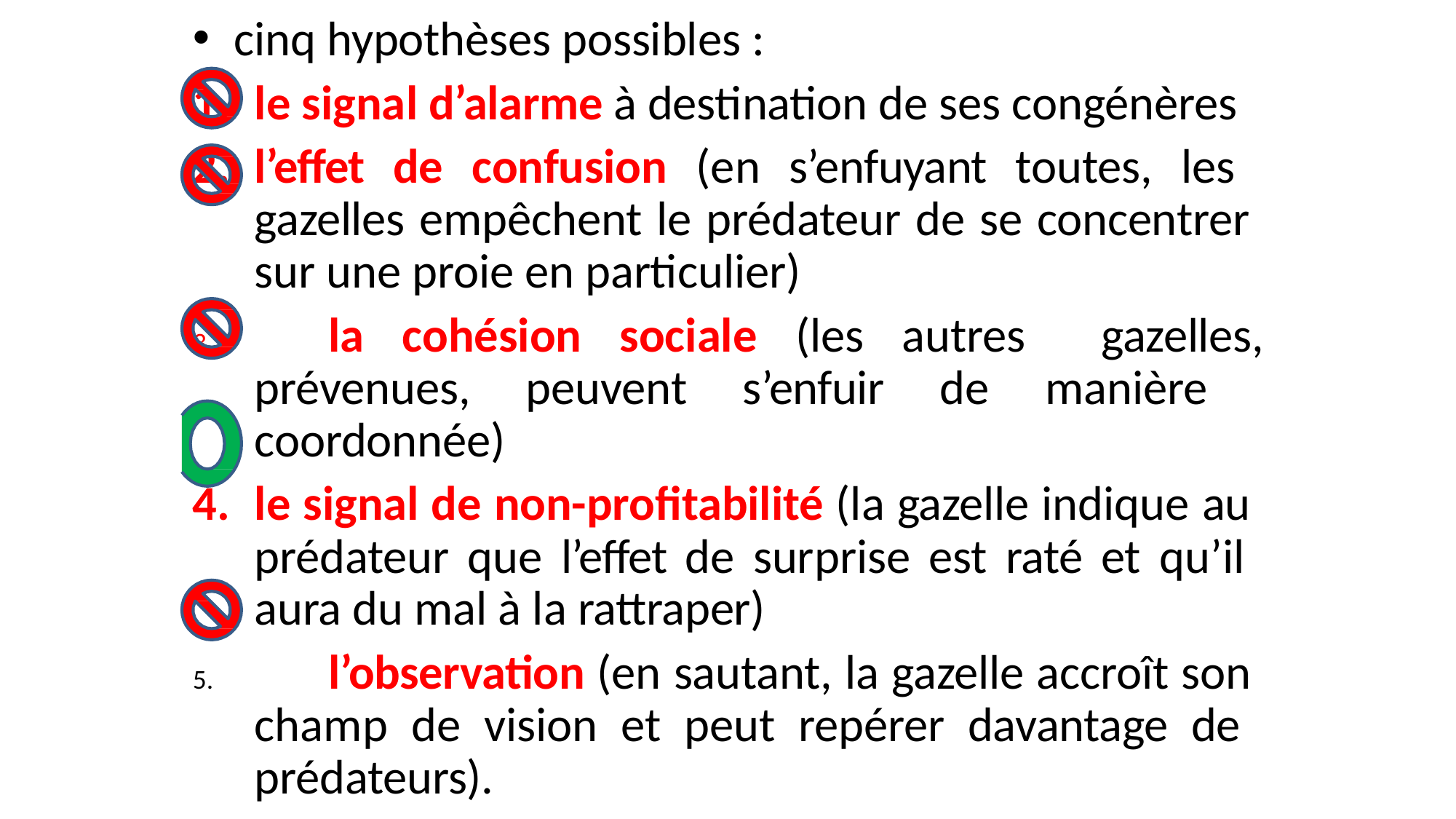

cinq hypothèses possibles :
le signal d’alarme à destination de ses congénères
l’effet de confusion (en s’enfuyant toutes, les  gazelles empêchent le prédateur de se concentrer  sur une proie en particulier)
	la cohésion sociale (les autres  gazelles, prévenues, peuvent s’enfuir de manière  coordonnée)
le signal de non-profitabilité (la gazelle indique au  prédateur que l’effet de surprise est raté et qu’il  aura du mal à la rattraper)
	l’observation (en sautant, la gazelle accroît son  champ de vision et peut repérer davantage de  prédateurs).